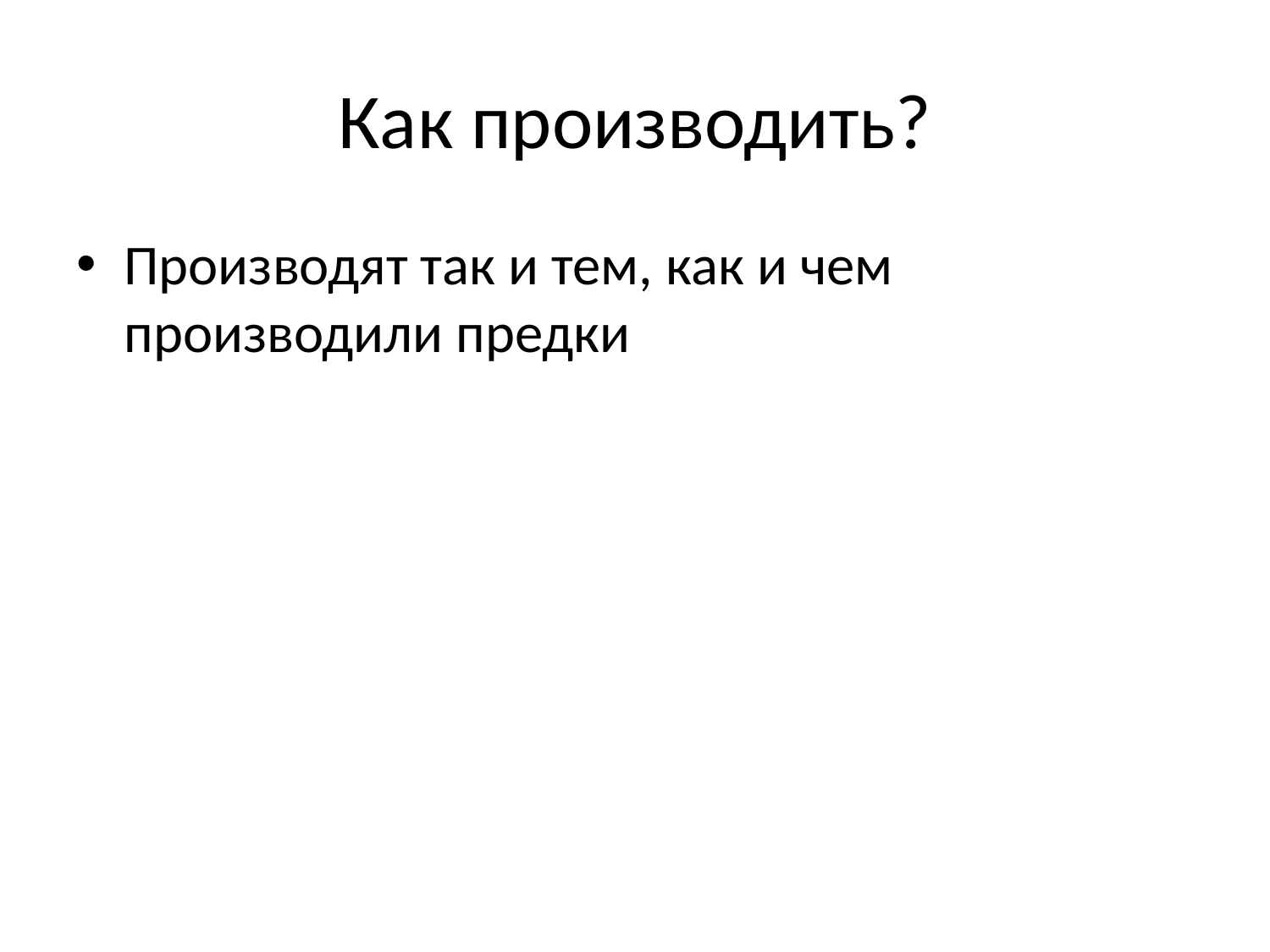

# Как производить?
Производят так и тем, как и чем производили предки